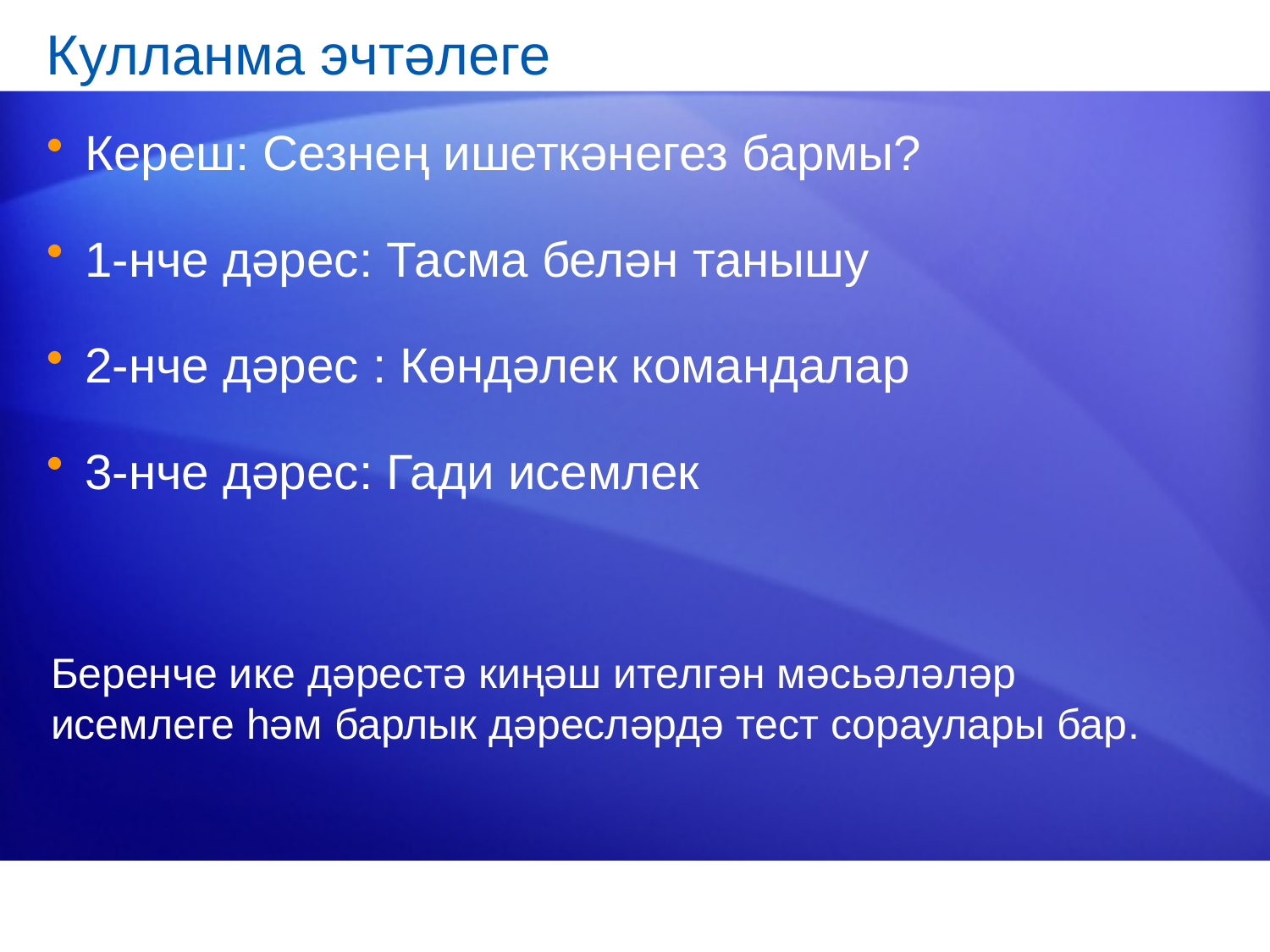

# Кулланма эчтәлеге
Кереш: Сезнең ишеткәнегез бармы?
1-нче дәрес: Тасма белән танышу
2-нче дәрес : Көндәлек командалар
3-нче дәрес: Гади исемлек
Беренче ике дәрестә киңәш ителгән мәсьәләләр исемлеге һәм барлык дәресләрдә тест сораулары бар.